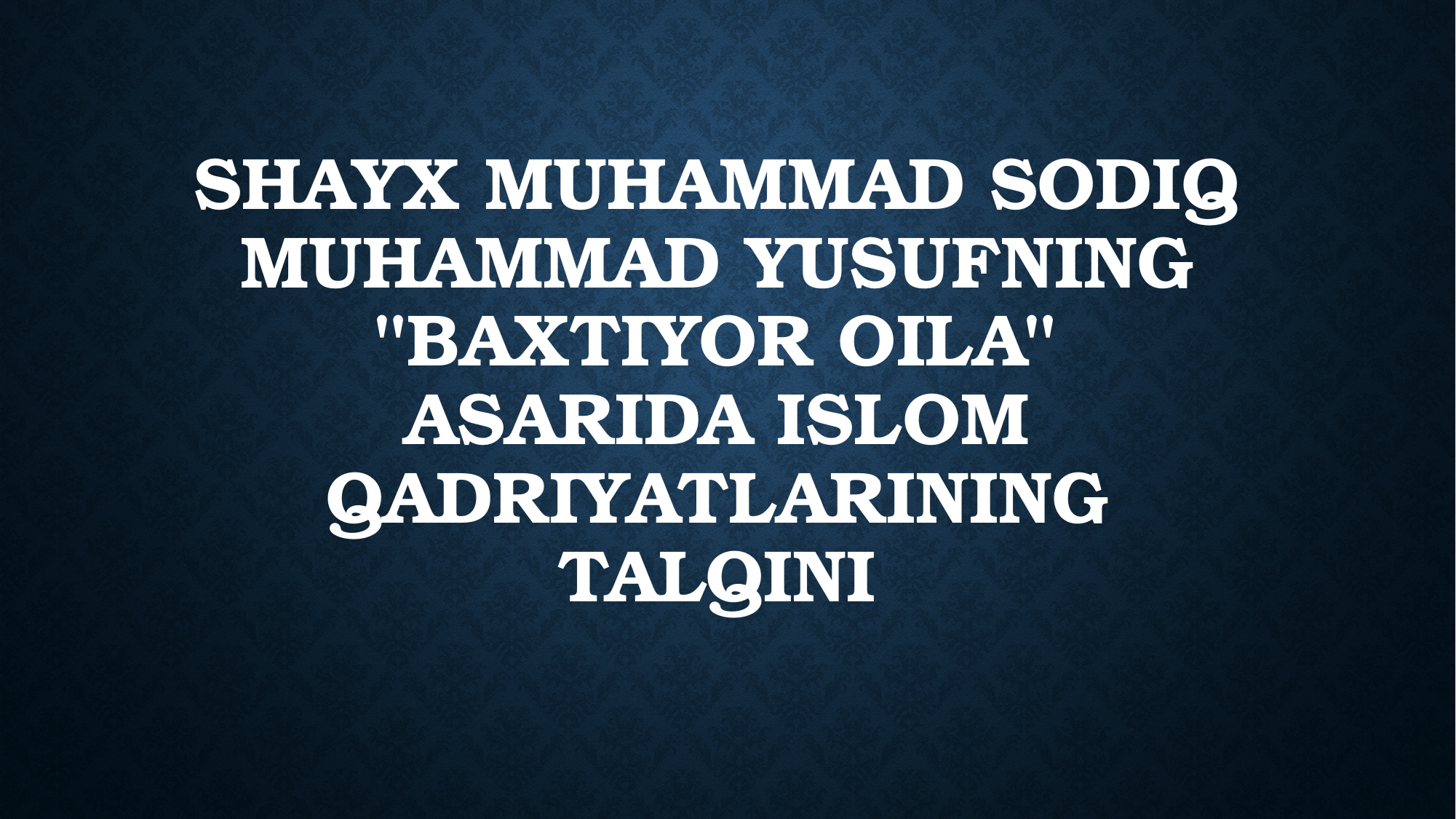

# Shayx Muhammad Sodiq Muhammad Yusufning "Baxtiyor oila" asarida islom qadriyatlarining talqini